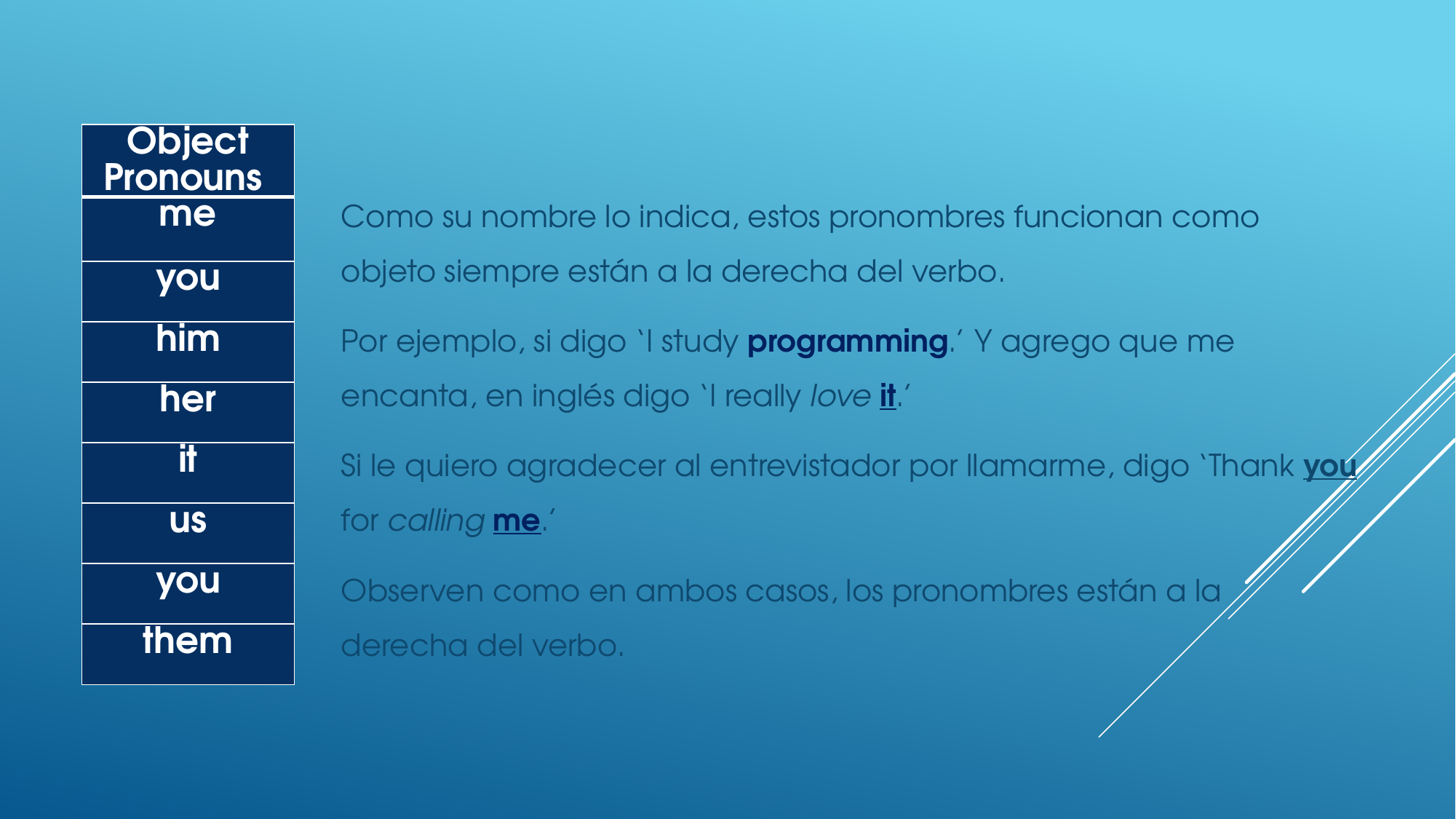

Como su nombre lo indica, estos pronombres funcionan como objeto siempre están a la derecha del verbo.
Por ejemplo, si digo ‘I study programming.’ Y agrego que me encanta, en inglés digo ‘I really love it.’
Si le quiero agradecer al entrevistador por llamarme, digo ‘Thank you for calling me.’
Observen como en ambos casos, los pronombres están a la derecha del verbo.
| Object Pronouns |
| --- |
| me |
| you |
| him |
| her |
| it |
| us |
| you |
| them |